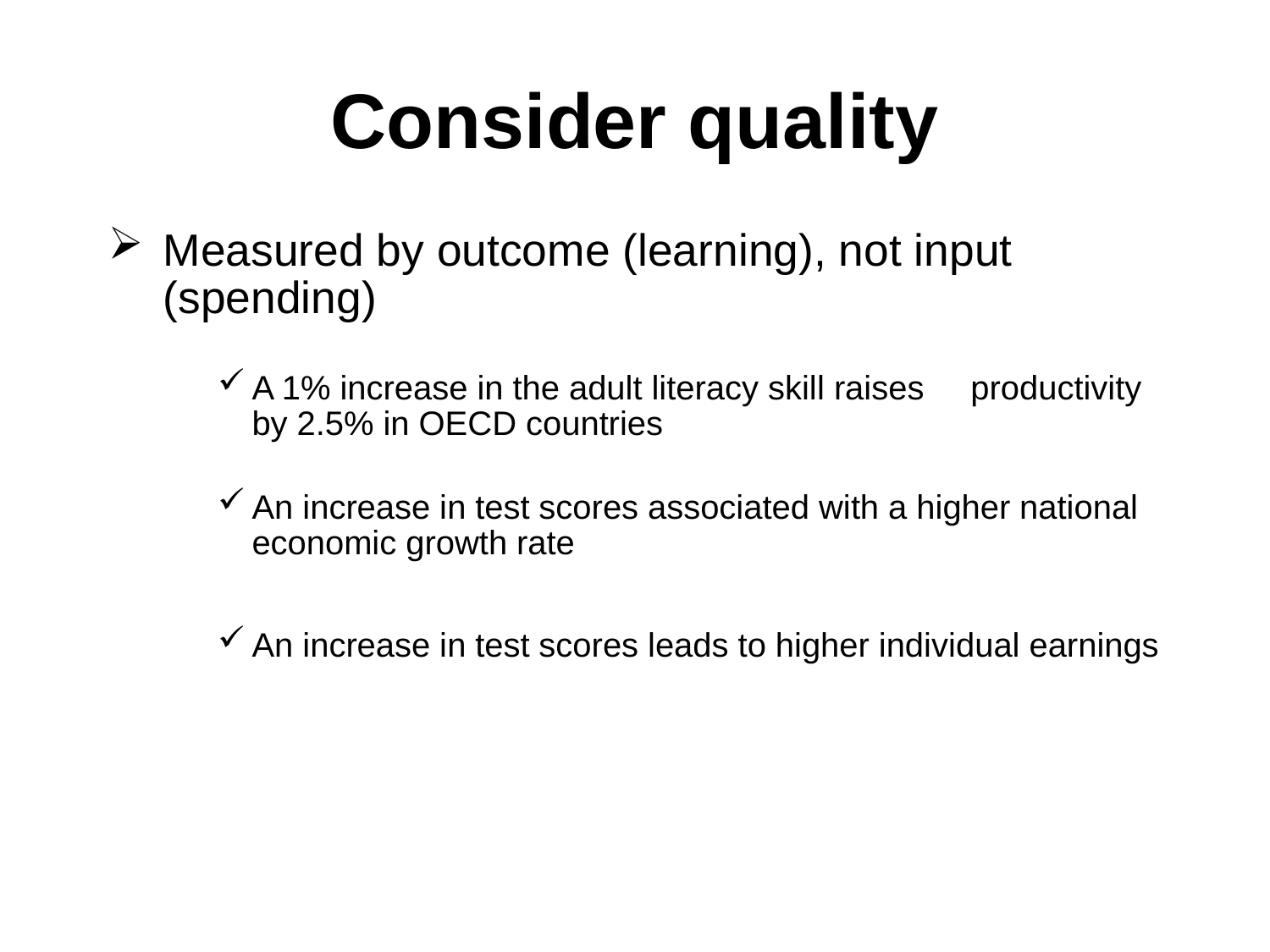

# Consider quality
Measured by outcome (learning), not input (spending)

A 1% increase in the adult literacy skill raises     productivity by 2.5% in OECD countries

An increase in test scores associated with a higher national economic growth rate

An increase in test scores leads to higher individual earnings